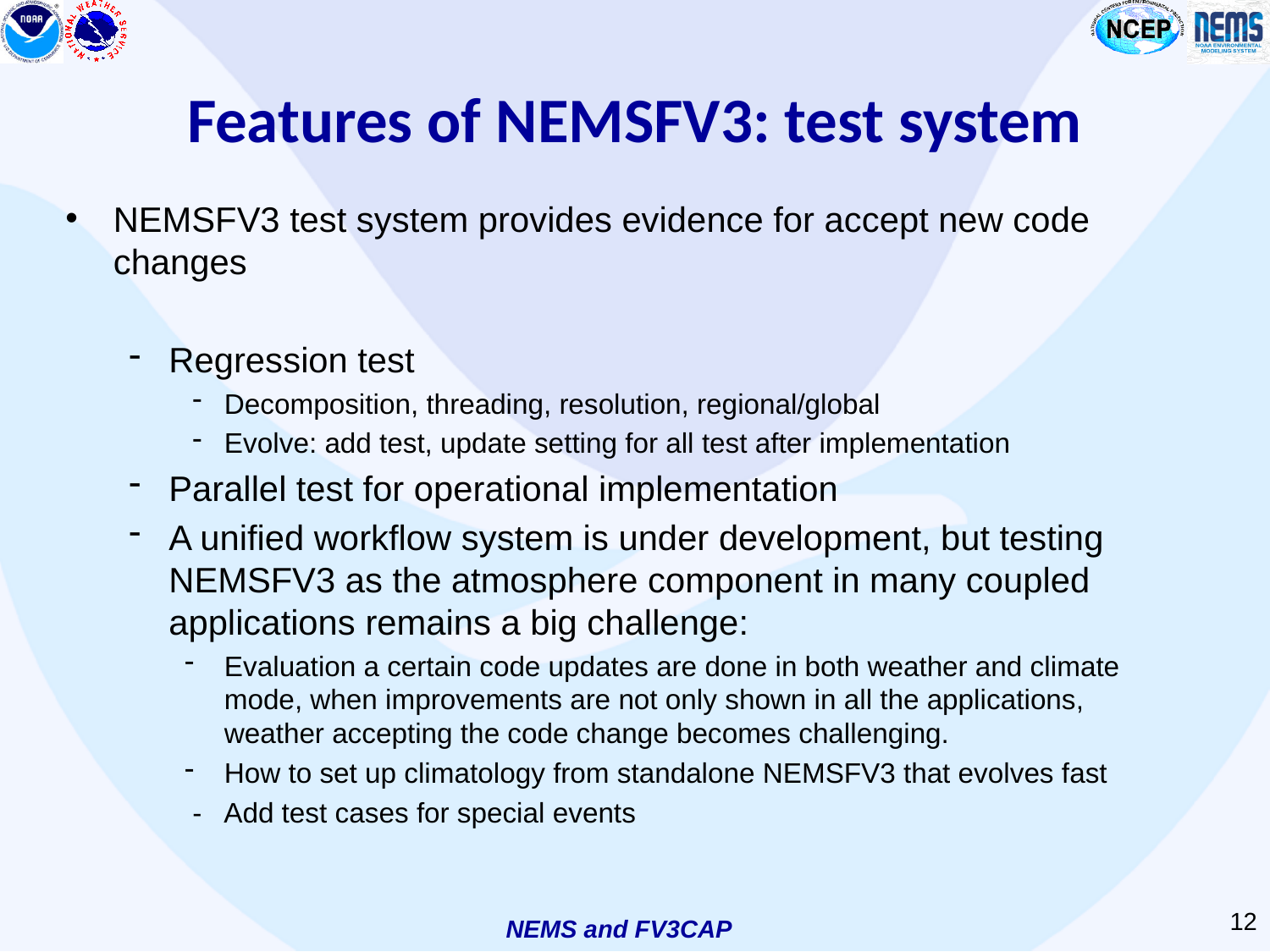

# Features of NEMSFV3: test system
NEMSFV3 test system provides evidence for accept new code changes

Regression test
Decomposition, threading, resolution, regional/global
Evolve: add test, update setting for all test after implementation
Parallel test for operational implementation
A unified workflow system is under development, but testing NEMSFV3 as the atmosphere component in many coupled applications remains a big challenge:
Evaluation a certain code updates are done in both weather and climate mode, when improvements are not only shown in all the applications, weather accepting the code change becomes challenging.
How to set up climatology from standalone NEMSFV3 that evolves fast
-   Add test cases for special events
12
NEMS and FV3CAP